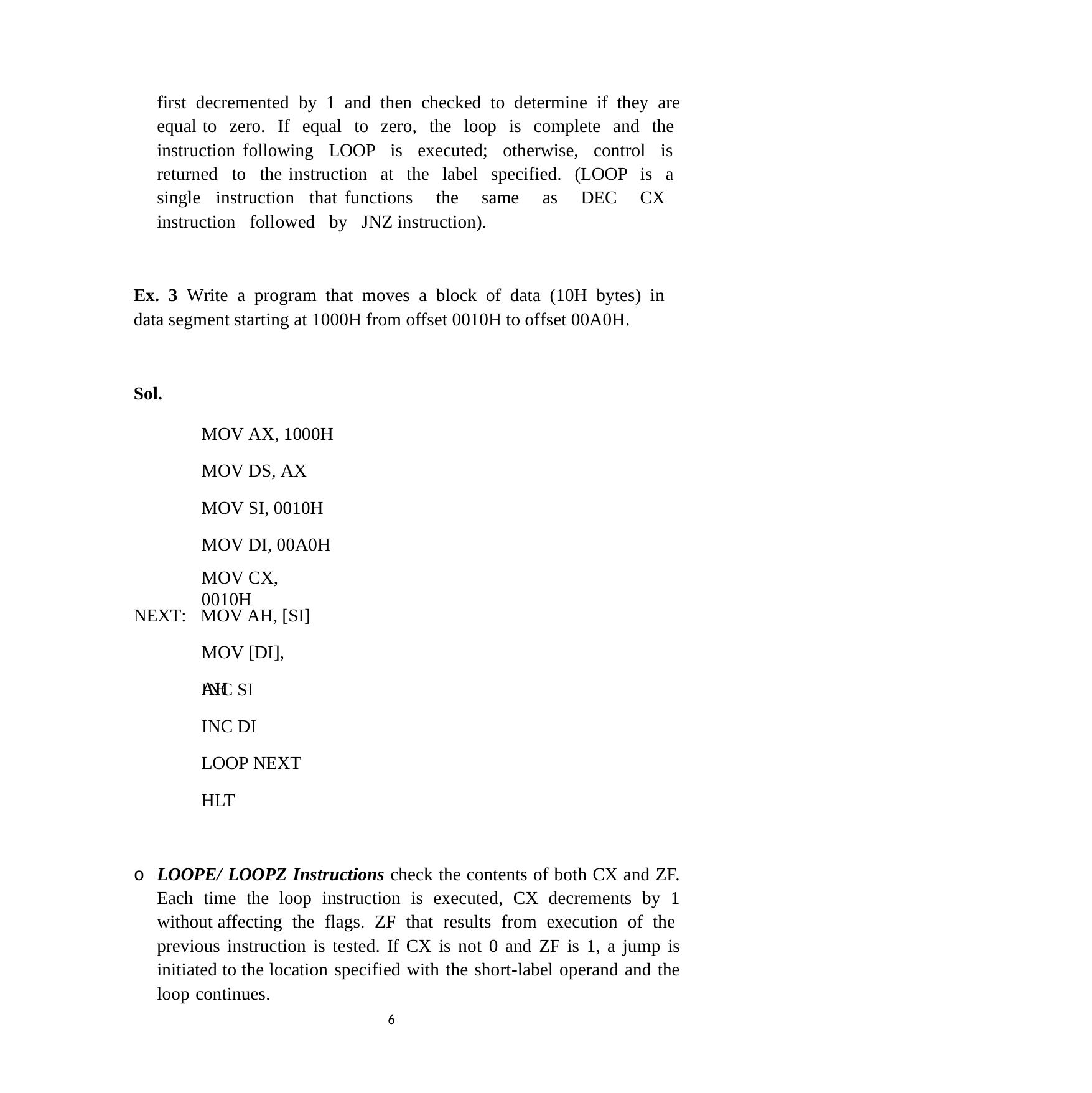

first decremented by 1 and then checked to determine if they are equal to  zero.  If  equal  to  zero,  the  loop  is  complete  and  the  instruction following  LOOP  is  executed;  otherwise,  control  is  returned  to  the instruction  at  the  label  specified.  (LOOP  is  a  single  instruction  that functions   the   same   as   DEC   CX   instruction   followed   by   JNZ instruction).

Ex.  3  Write  a  program  that  moves  a  block  of  data  (10H  bytes)  in  data segment starting at 1000H from offset 0010H to offset 00A0H.

Sol.
MOV AX, 1000H MOV DS, AX
MOV SI, 0010H MOV DI, 00A0H

MOV CX, 0010H
MOV AH, [SI] MOV [DI], AH
NEXT:
INC SI INC DI
LOOP NEXT HLT

o LOOPE/ LOOPZ Instructions check the contents of both CX and ZF. Each time the loop instruction is executed, CX decrements by 1 without affecting  the  flags.  ZF  that  results  from  execution  of  the  previous instruction is tested. If CX is not 0 and ZF is 1, a jump is initiated to the location specified with the short-label operand and the loop continues.
6